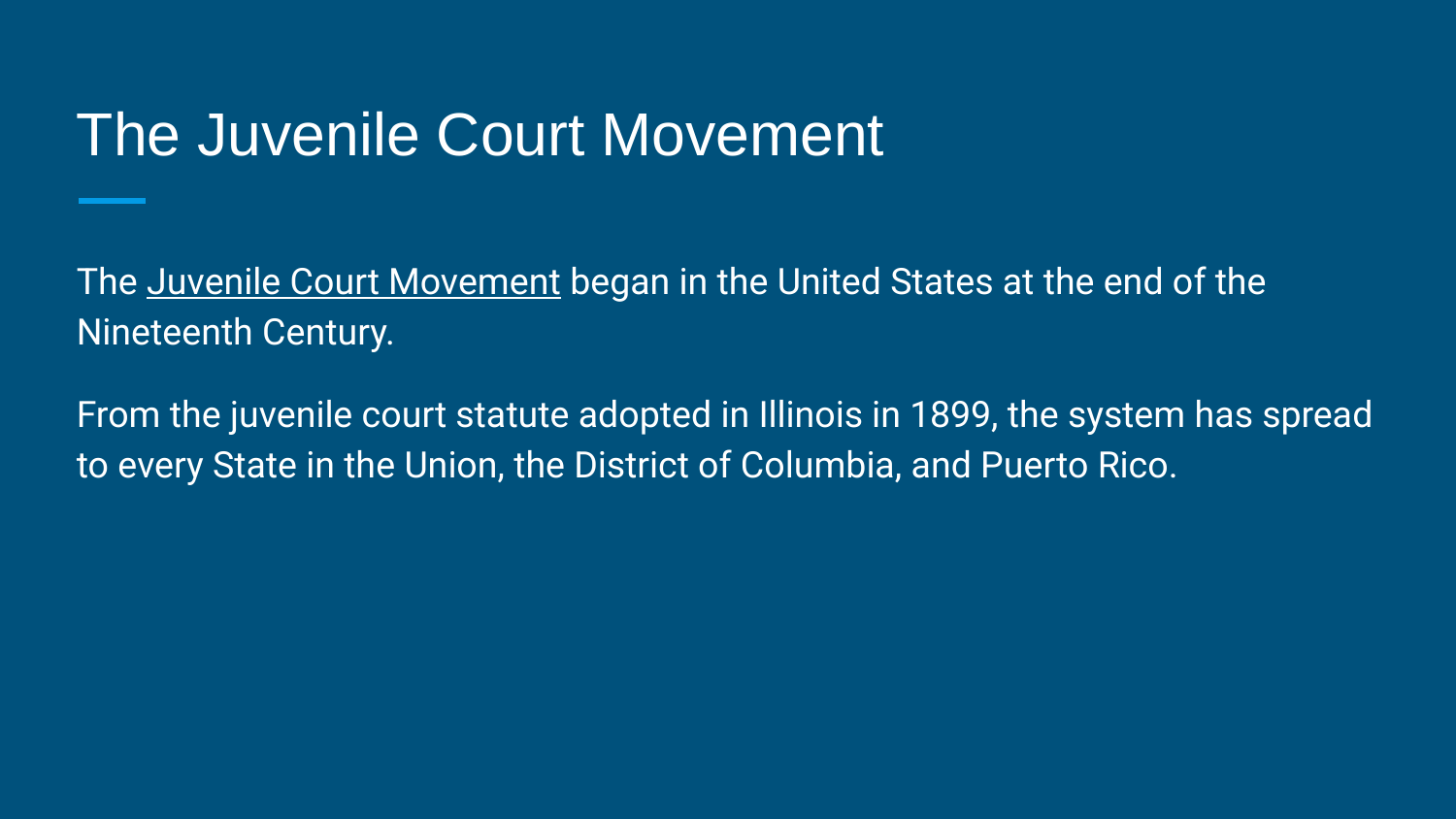

# The Juvenile Court Movement
The Juvenile Court Movement began in the United States at the end of the Nineteenth Century.
From the juvenile court statute adopted in Illinois in 1899, the system has spread to every State in the Union, the District of Columbia, and Puerto Rico.